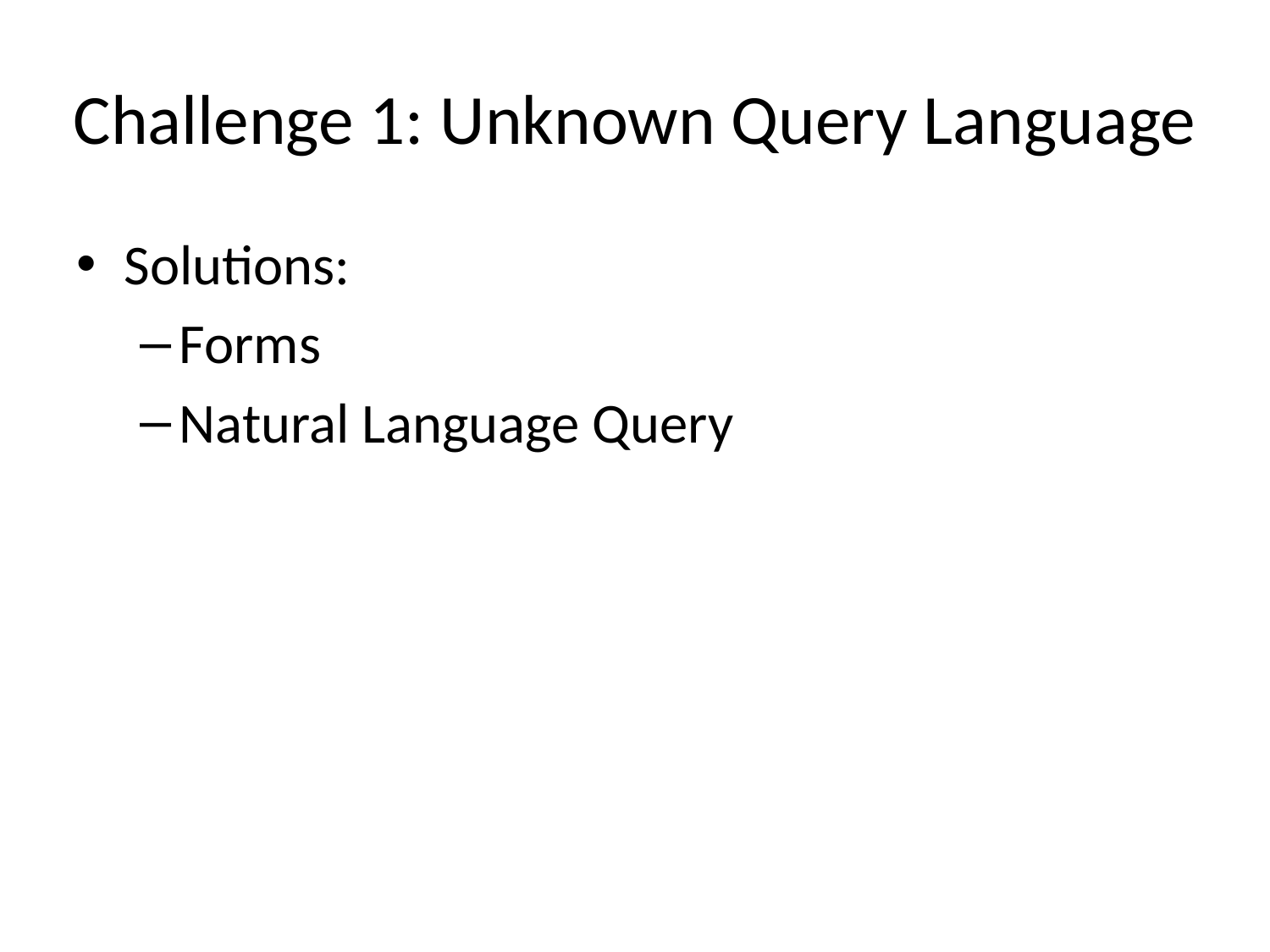

# Challenge 1: Unknown Query Language
Solutions:
Forms
Natural Language Query